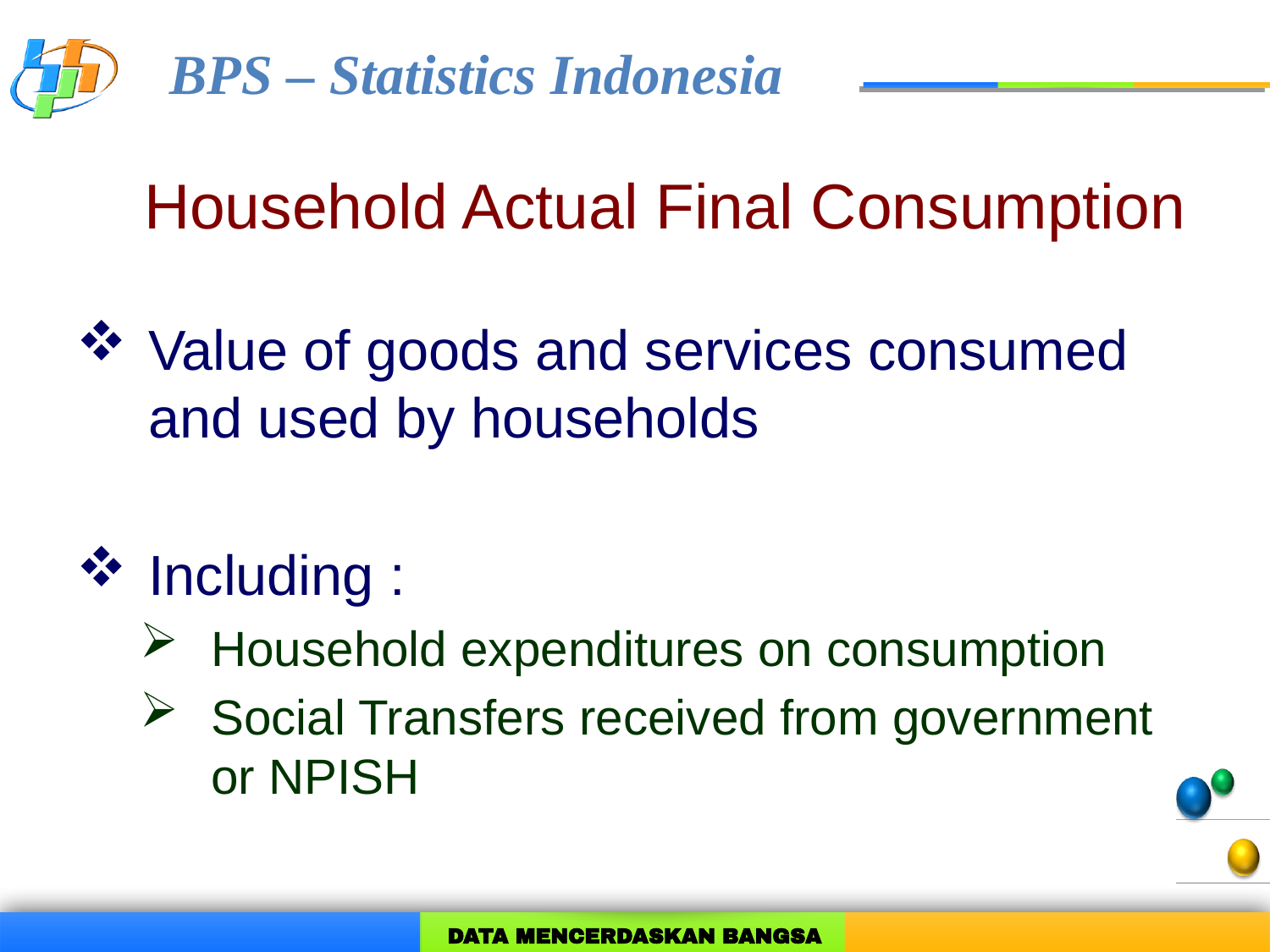

# Household Actual Final Consumption
Value of goods and services consumed and used by households

Including :
Household expenditures on consumption
Social Transfers received from government or NPISH